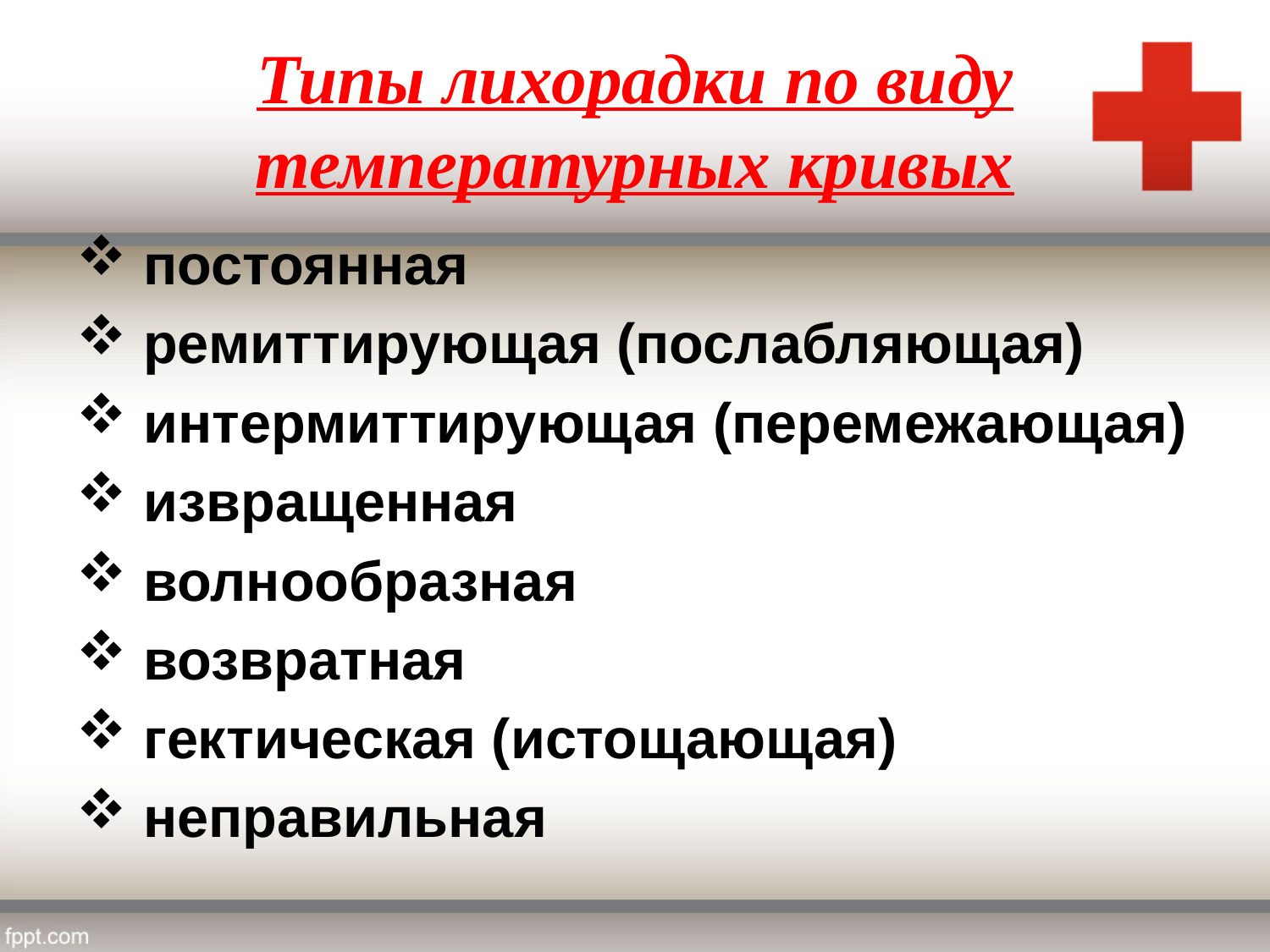

# Типы лихорадки по виду температурных кривых
 постоянная
 ремиттирующая (послабляющая)
 интермиттирующая (перемежающая)
 извращенная
 волнообразная
 возвратная
 гектическая (истощающая)
 неправильная